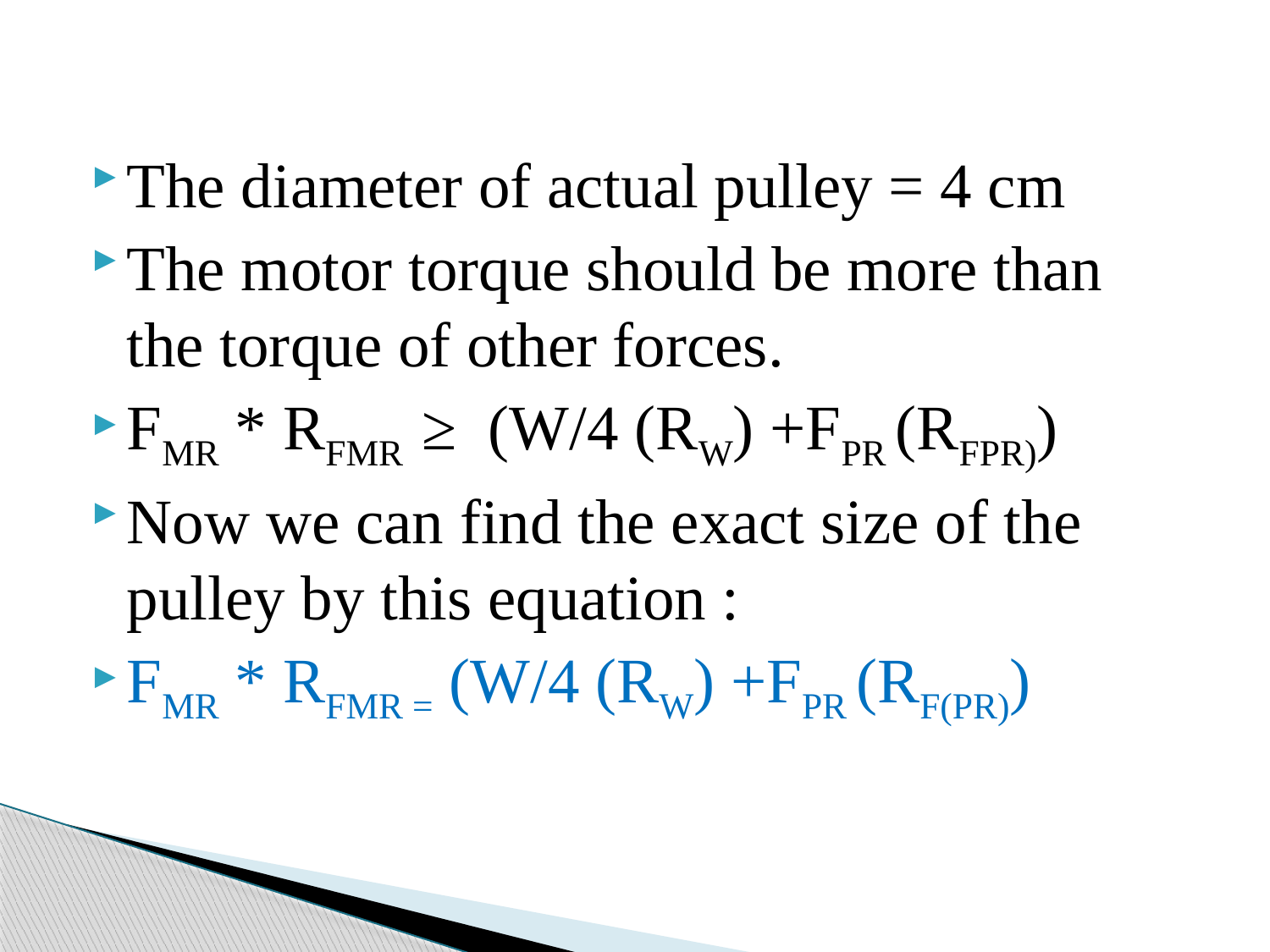

The diameter of actual pulley = 4 cm
The motor torque should be more than the torque of other forces.
FMR * RFMR  ≥  (W/4 (RW) +FPR (RFPR))
Now we can find the exact size of the pulley by this equation :
FMR * RFMR = (W/4 (RW) +FPR (RF(PR))